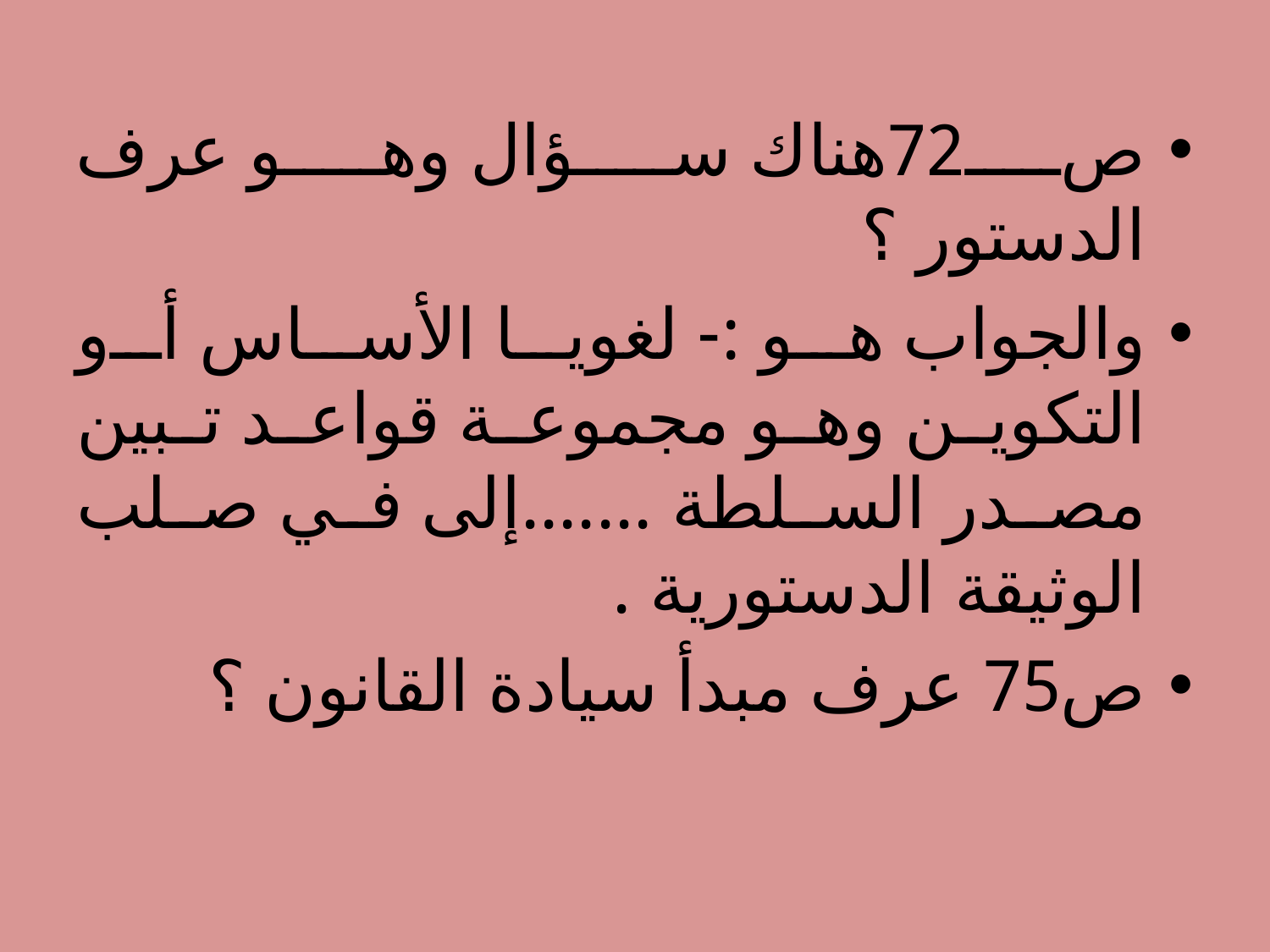

ص72هناك سؤال وهو عرف الدستور ؟
والجواب هو :- لغويا الأساس أو التكوين وهو مجموعة قواعد تبين مصدر السلطة .......إلى في صلب الوثيقة الدستورية .
ص75 عرف مبدأ سيادة القانون ؟